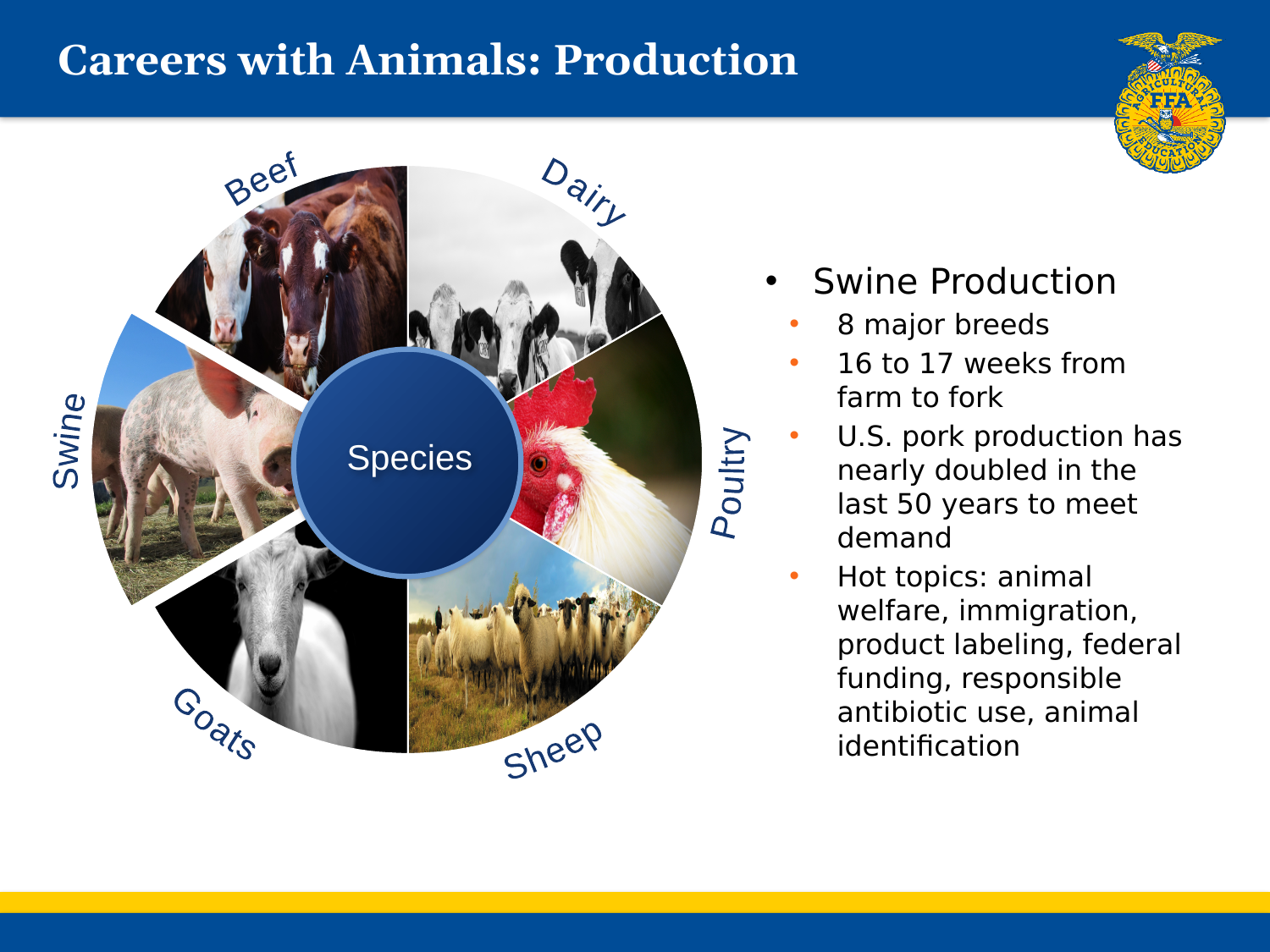

# Careers with Animals: Production

Beef
 Dairy

Species
Swine
Poultry
Goats
Sheep
Swine Production
8 major breeds
16 to 17 weeks from farm to fork
U.S. pork production has nearly doubled in the last 50 years to meet demand
Hot topics: animal welfare, immigration, product labeling, federal funding, responsible antibiotic use, animal identification